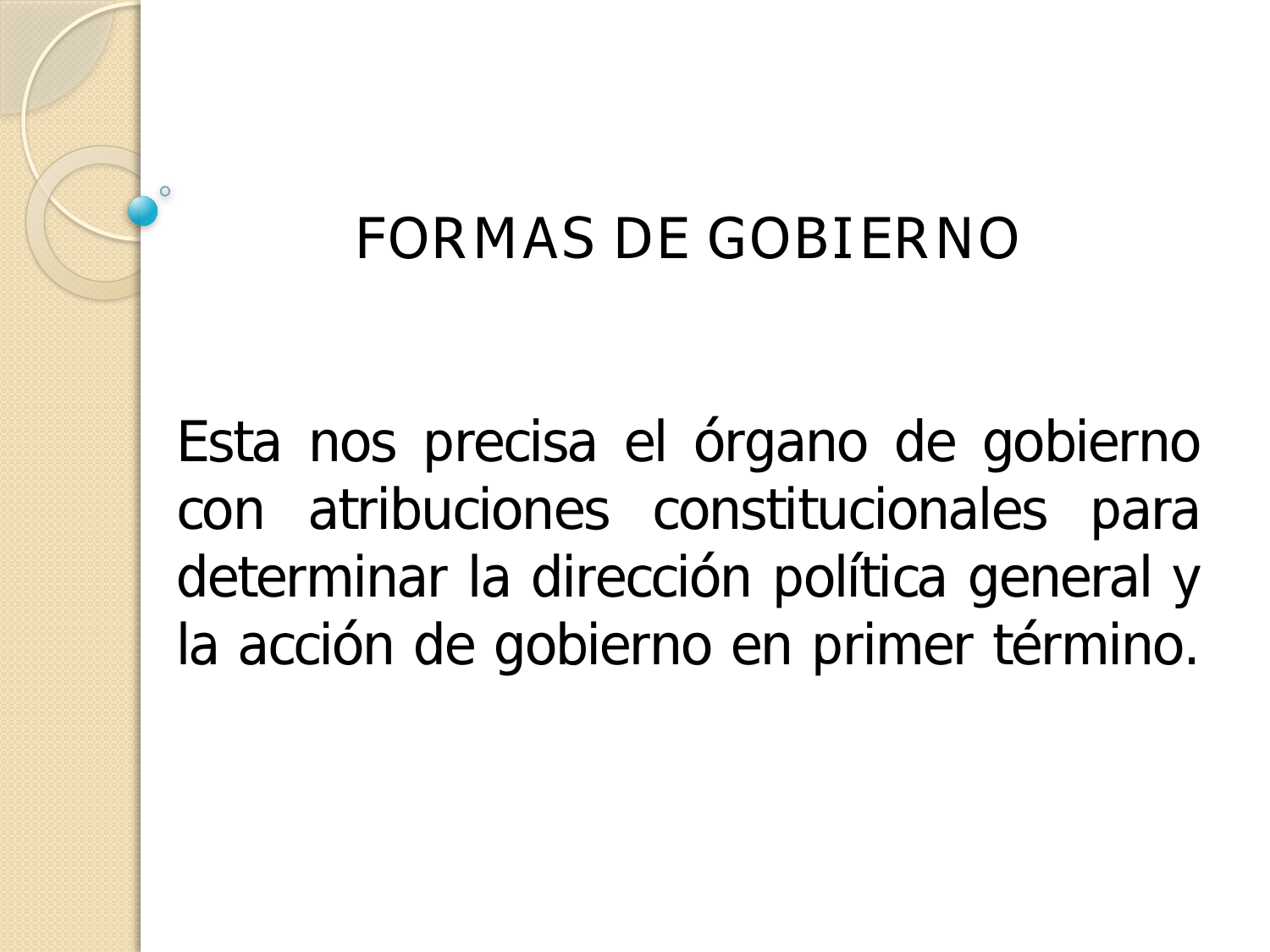

FORMAS DE GOBIERNO

Esta nos precisa el órgano de gobierno con atribuciones constitucionales para determinar la dirección política general y la acción de gobierno en primer término.